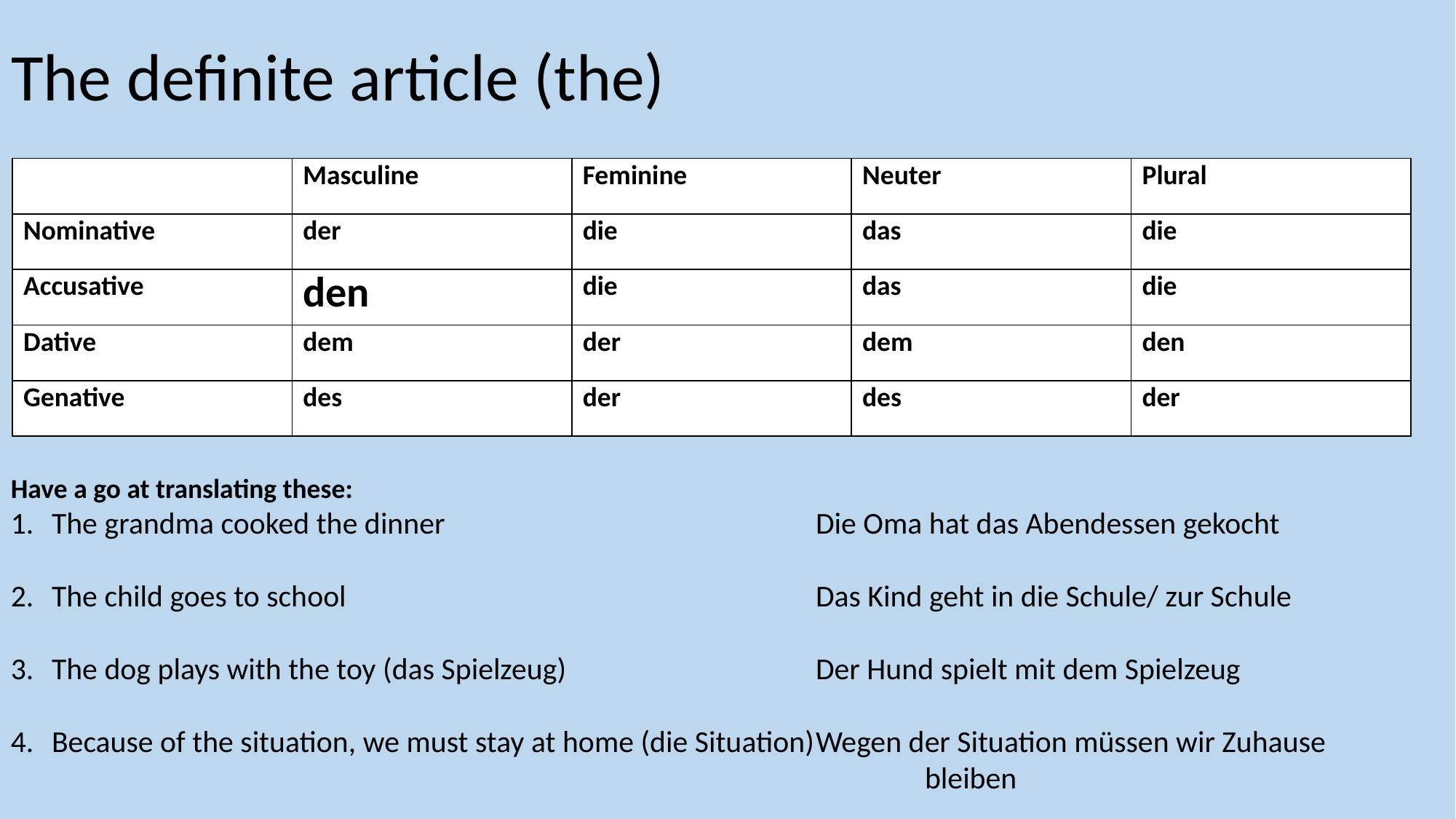

# The definite article (the)
|  | Masculine | Feminine | Neuter | Plural |
| --- | --- | --- | --- | --- |
| Nominative | der | die | das | die |
| Accusative | den | die | das | die |
| Dative | dem | der | dem | den |
| Genative | des | der | des | der |
Have a go at translating these:
The grandma cooked the dinner 				Die Oma hat das Abendessen gekocht

The child goes to school 					Das Kind geht in die Schule/ zur Schule

The dog plays with the toy (das Spielzeug) 			Der Hund spielt mit dem Spielzeug

Because of the situation, we must stay at home (die Situation)	Wegen der Situation müssen wir Zuhause 									bleiben